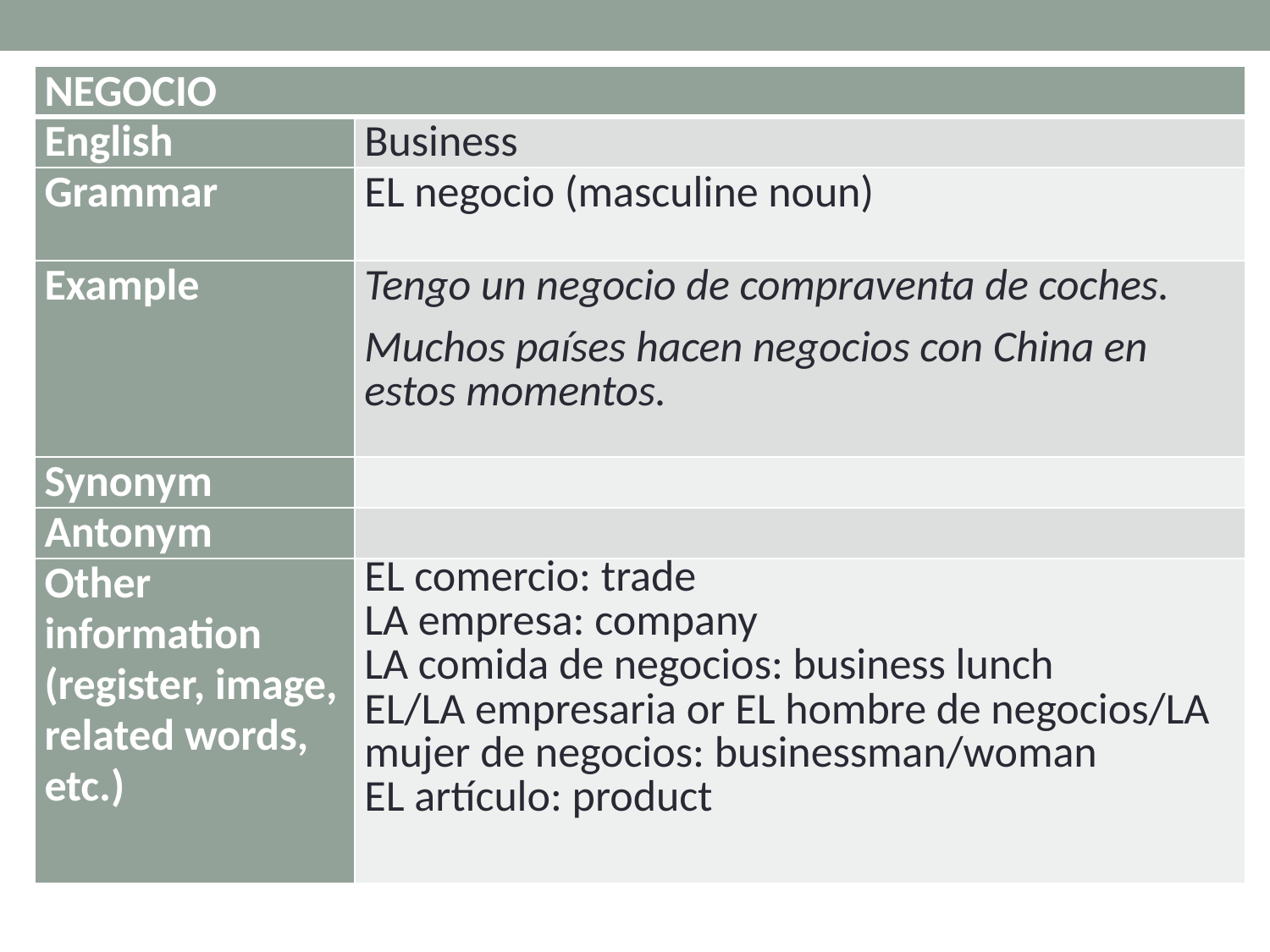

| NEGOCIO |  |
| --- | --- |
| English | Business |
| Grammar | EL negocio (masculine noun) |
| Example | Tengo un negocio de compraventa de coches. Muchos países hacen negocios con China en estos momentos. |
| Synonym |  |
| Antonym |  |
| Other information (register, image, related words, etc.) | EL comercio: trade LA empresa: company LA comida de negocios: business lunch EL/LA empresaria or EL hombre de negocios/LA mujer de negocios: businessman/woman EL artículo: product |